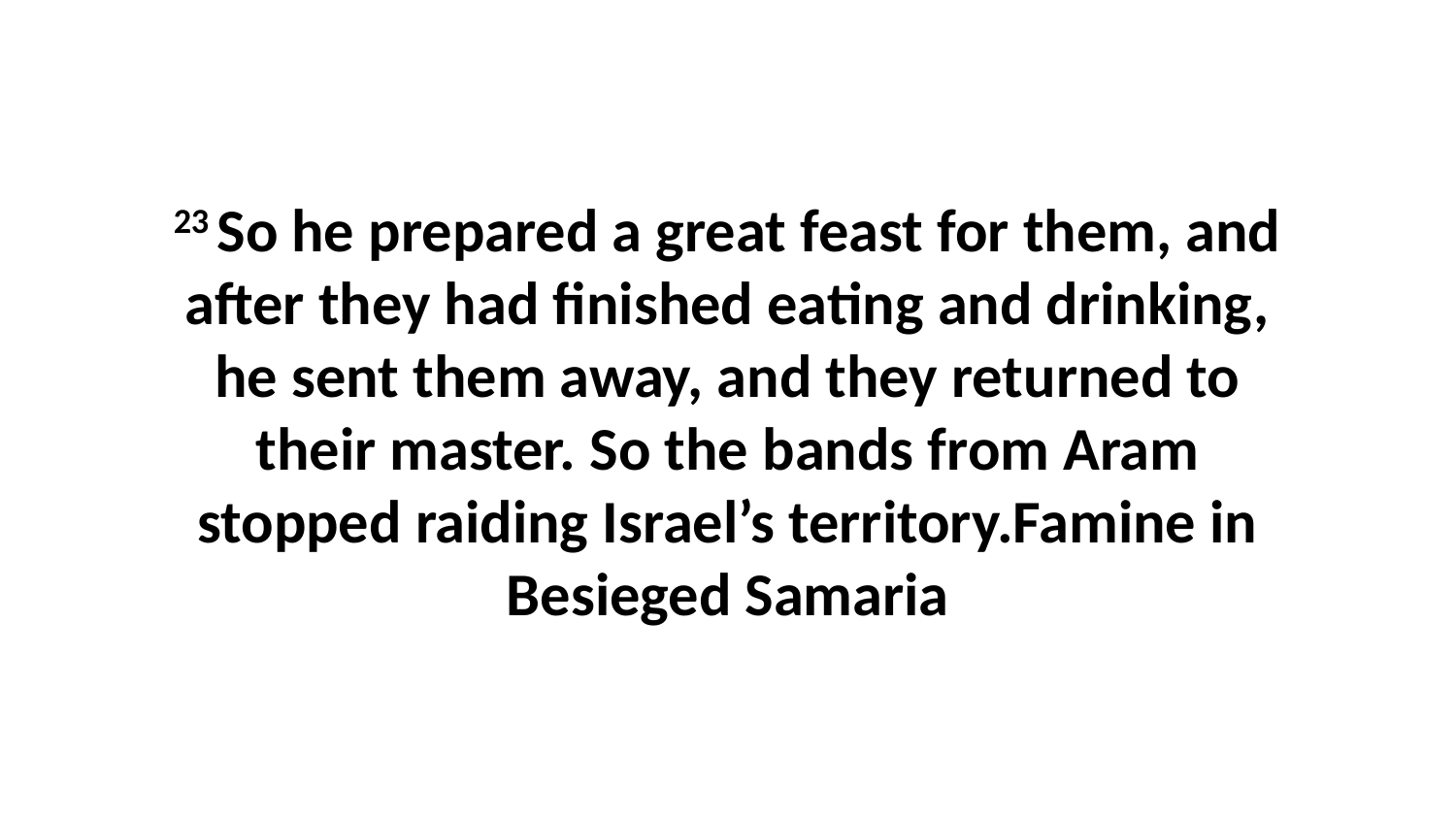

23 So he prepared a great feast for them, and after they had finished eating and drinking, he sent them away, and they returned to their master. So the bands from Aram stopped raiding Israel’s territory.Famine in Besieged Samaria